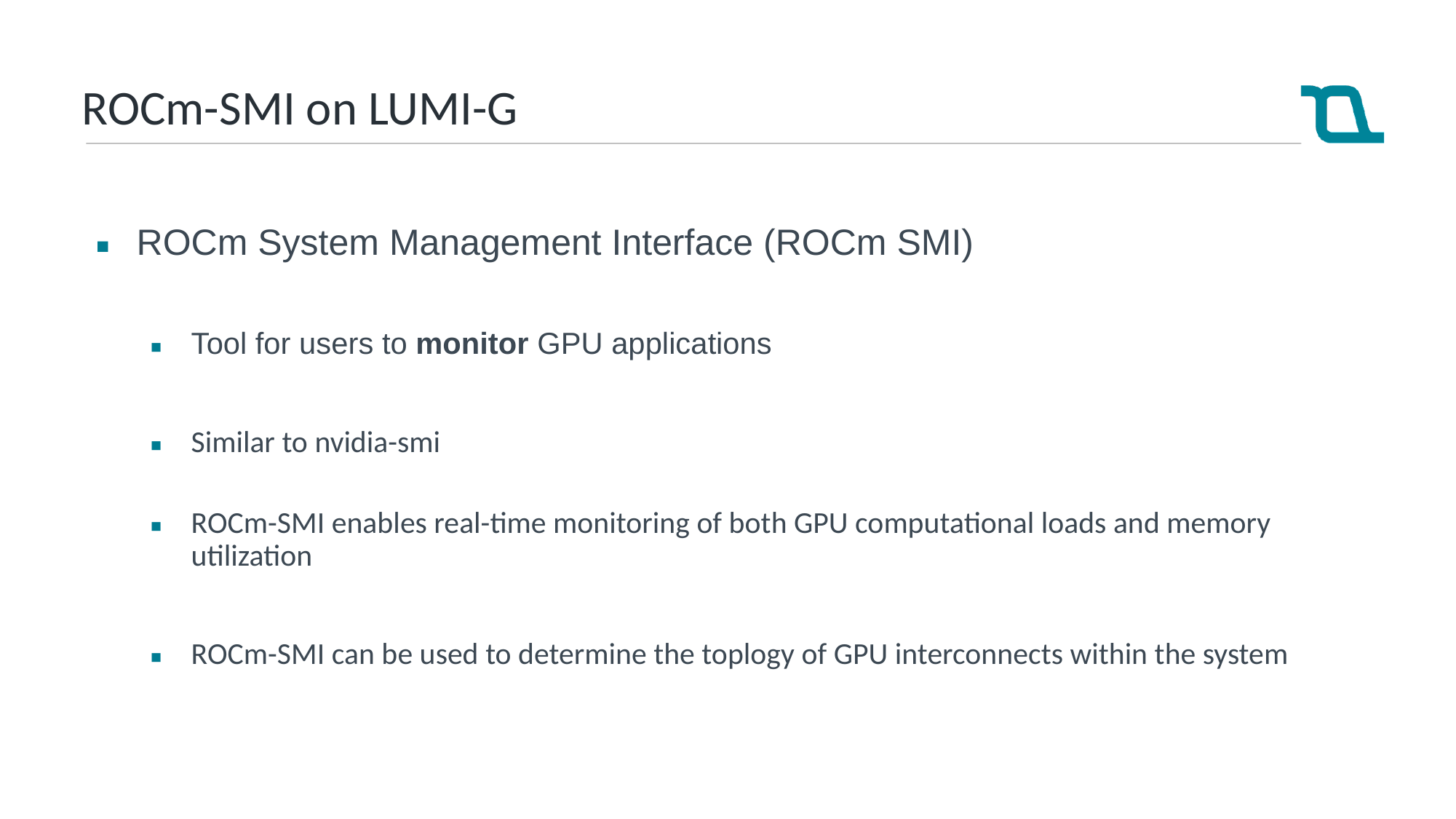

# ROCm-SMI on LUMI-G
ROCm System Management Interface (ROCm SMI)

Tool for users to monitor GPU applications

Similar to nvidia-smi

ROCm-SMI enables real-time monitoring of both GPU computational loads and memory utilization

ROCm-SMI can be used to determine the toplogy of GPU interconnects within the system